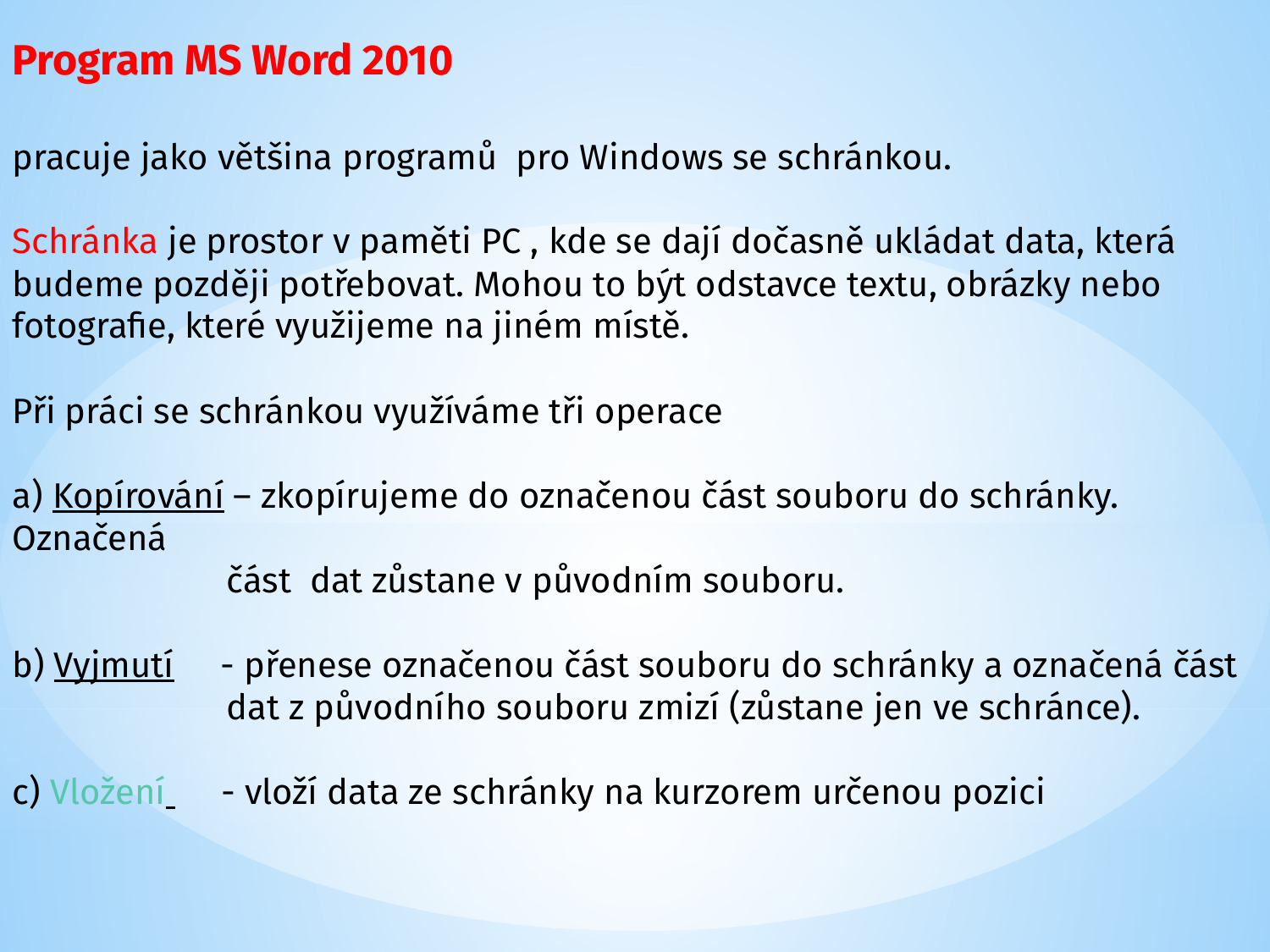

Program MS Word 2010
pracuje jako většina programů  pro Windows se schránkou.
Schránka je prostor v paměti PC , kde se dají dočasně ukládat data, která budeme později potřebovat. Mohou to být odstavce textu, obrázky nebo fotografie, které využijeme na jiném místě.
Při práci se schránkou využíváme tři operace
a) Kopírování – zkopírujeme do označenou část souboru do schránky. Označená
                       část  dat zůstane v původním souboru.
b) Vyjmutí     - přenese označenou část souboru do schránky a označená část
                       dat z původního souboru zmizí (zůstane jen ve schránce).
c) Vložení      - vloží data ze schránky na kurzorem určenou pozici